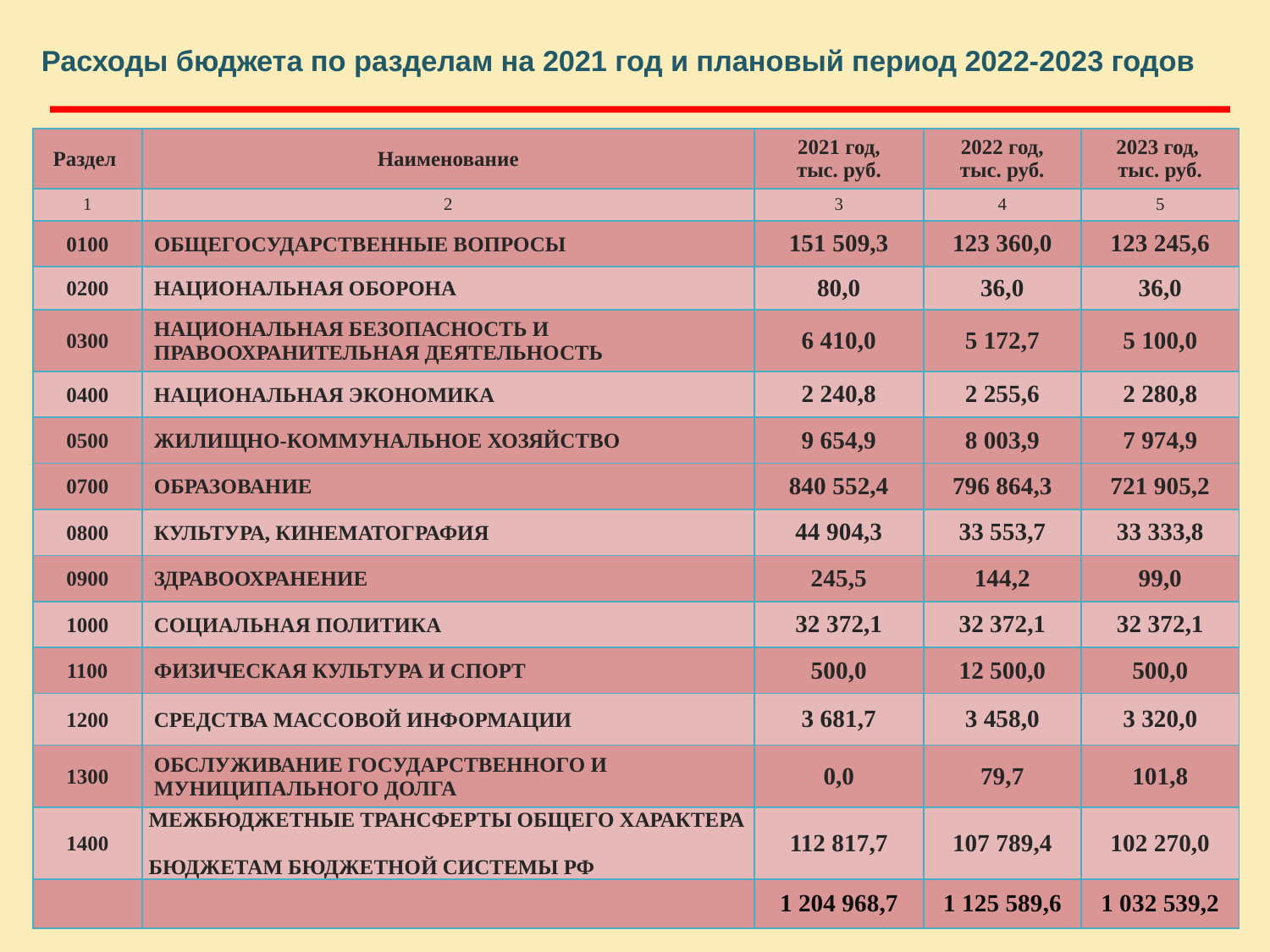

Расходы бюджета по разделам на 2021 год и плановый период 2022-2023 годов

| Раздел | Наименование | 2021 год, тыс. руб. | 2022 год, тыс. руб. | 2023 год, тыс. руб. |
| --- | --- | --- | --- | --- |
| 1 | 2 | 3 | 4 | 5 |
| 0100 | ОБЩЕГОСУДАРСТВЕННЫЕ ВОПРОСЫ | 151 509,3 | 123 360,0 | 123 245,6 |
| 0200 | НАЦИОНАЛЬНАЯ ОБОРОНА | 80,0 | 36,0 | 36,0 |
| 0300 | НАЦИОНАЛЬНАЯ БЕЗОПАСНОСТЬ И ПРАВООХРАНИТЕЛЬНАЯ ДЕЯТЕЛЬНОСТЬ | 6 410,0 | 5 172,7 | 5 100,0 |
| 0400 | НАЦИОНАЛЬНАЯ ЭКОНОМИКА | 2 240,8 | 2 255,6 | 2 280,8 |
| 0500 | ЖИЛИЩНО-КОММУНАЛЬНОЕ ХОЗЯЙСТВО | 9 654,9 | 8 003,9 | 7 974,9 |
| 0700 | ОБРАЗОВАНИЕ | 840 552,4 | 796 864,3 | 721 905,2 |
| 0800 | КУЛЬТУРА, КИНЕМАТОГРАФИЯ | 44 904,3 | 33 553,7 | 33 333,8 |
| 0900 | Здравоохранение | 245,5 | 144,2 | 99,0 |
| 1000 | СОЦИАЛЬНАЯ ПОЛИТИКА | 32 372,1 | 32 372,1 | 32 372,1 |
| 1100 | ФИЗИЧЕСКАЯ КУЛЬТУРА И СПОРТ | 500,0 | 12 500,0 | 500,0 |
| 1200 | СРЕДСТВА МАССОВОЙ ИНФОРМАЦИИ | 3 681,7 | 3 458,0 | 3 320,0 |
| 1300 | ОБСЛУЖИВАНИЕ ГОСУДАРСТВЕННОГО И МУНИЦИПАЛЬНОГО ДОЛГА | 0,0 | 79,7 | 101,8 |
| 1400 | МЕЖБЮДЖЕТНЫЕ ТРАНСФЕРТЫ ОБЩЕГО ХАРАКТЕРА БЮДЖЕТАМ БЮДЖЕТНОЙ СИСТЕМЫ РФ | 112 817,7 | 107 789,4 | 102 270,0 |
|  |  | 1 204 968,7 | 1 125 589,6 | 1 032 539,2 |